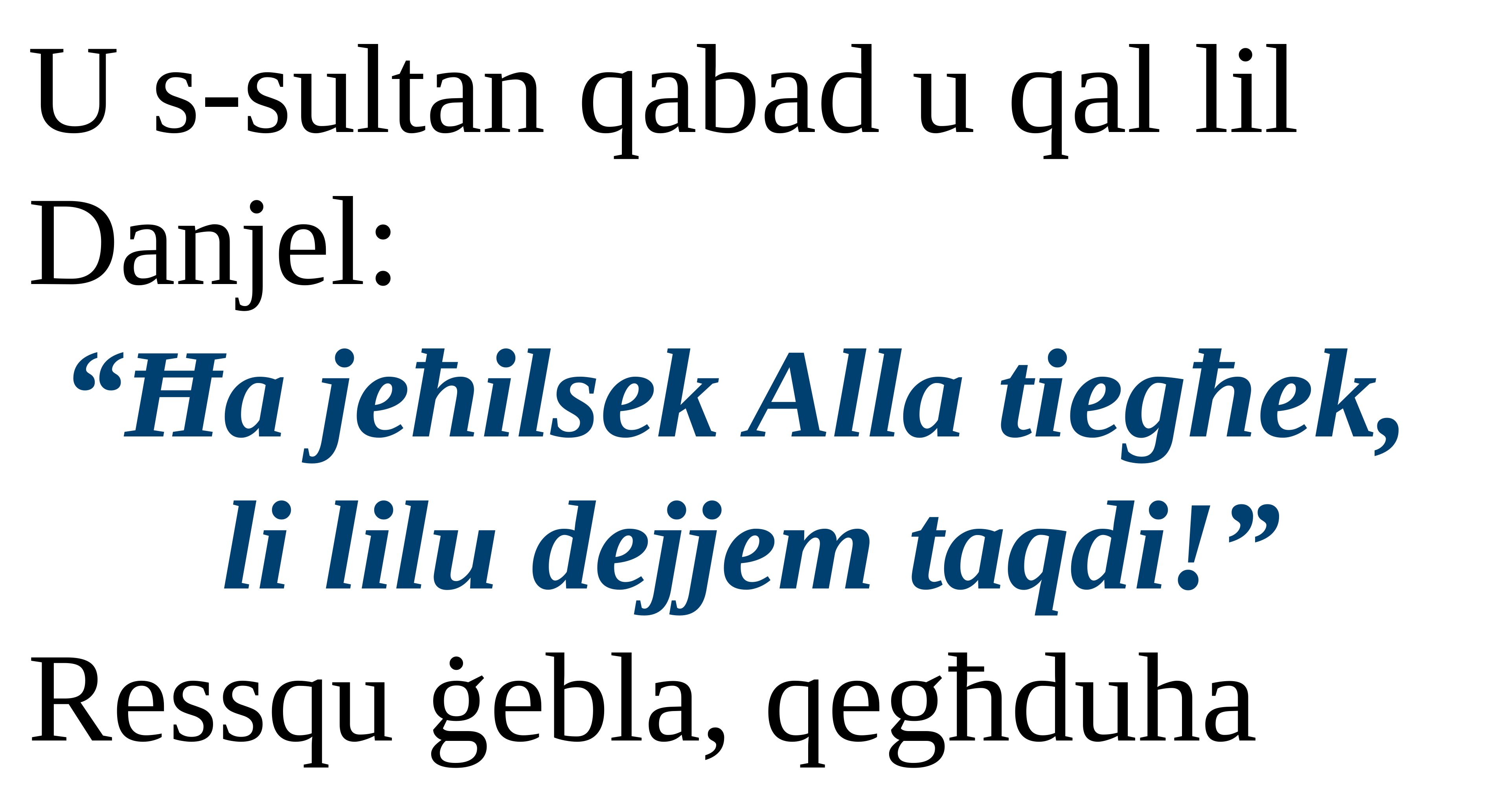

U s-sultan qabad u qal lil Danjel:
“Ħa jeħilsek Alla tiegħek,
li lilu dejjem taqdi!”
Ressqu ġebla, qegħduha